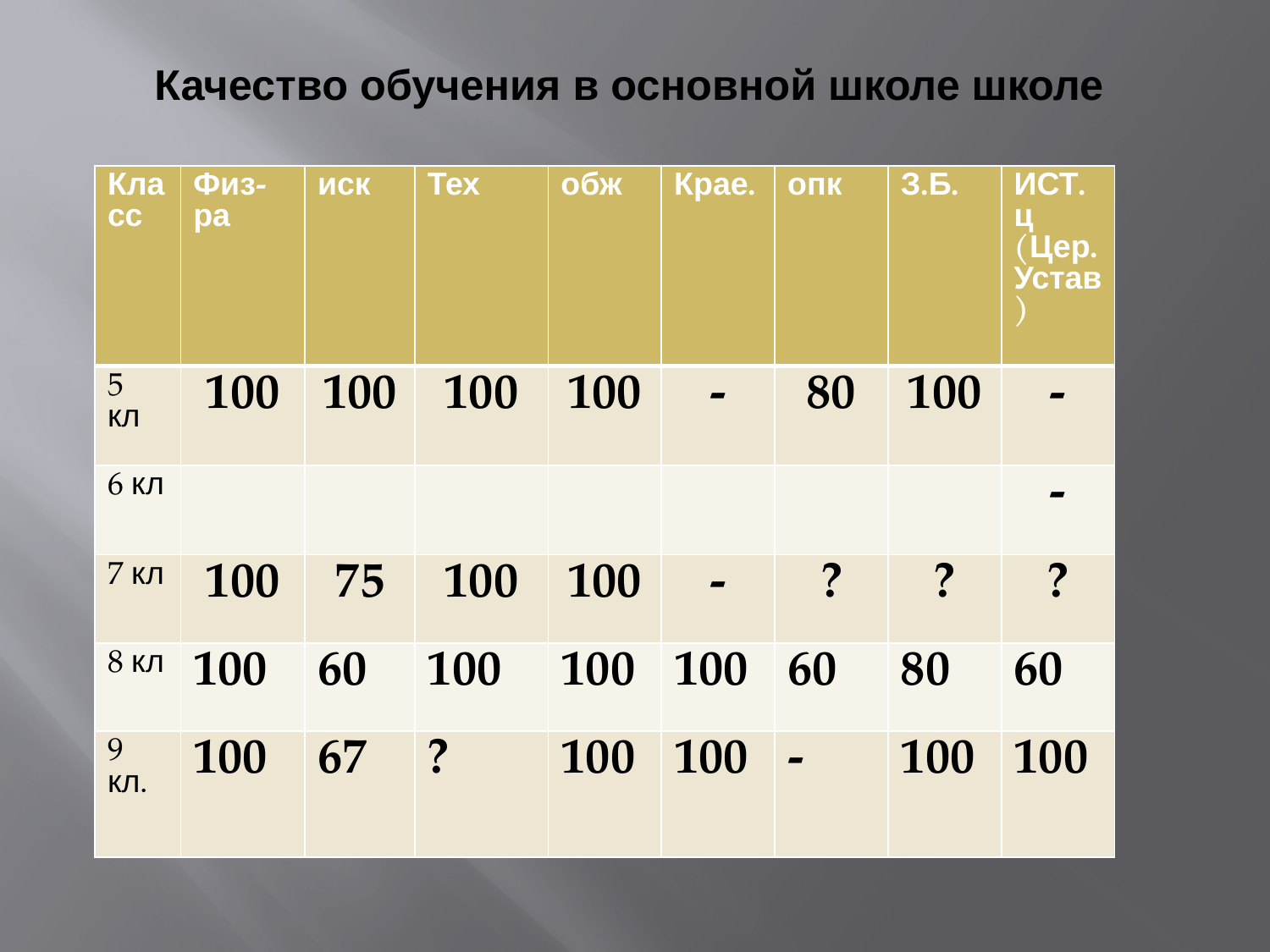

# Качество обучения в основной школе школе
| Класс | Физ-ра | иск | Тех | обж | Крае. | опк | З.Б. | ИСТ.ц (Цер. Устав) |
| --- | --- | --- | --- | --- | --- | --- | --- | --- |
| 5 кл | 100 | 100 | 100 | 100 | - | 80 | 100 | - |
| 6 кл |  |  |  |  |  |  |  | - |
| 7 кл | 100 | 75 | 100 | 100 | - | ? | ? | ? |
| 8 кл | 100 | 60 | 100 | 100 | 100 | 60 | 80 | 60 |
| 9 кл. | 100 | 67 | ? | 100 | 100 | - | 100 | 100 |